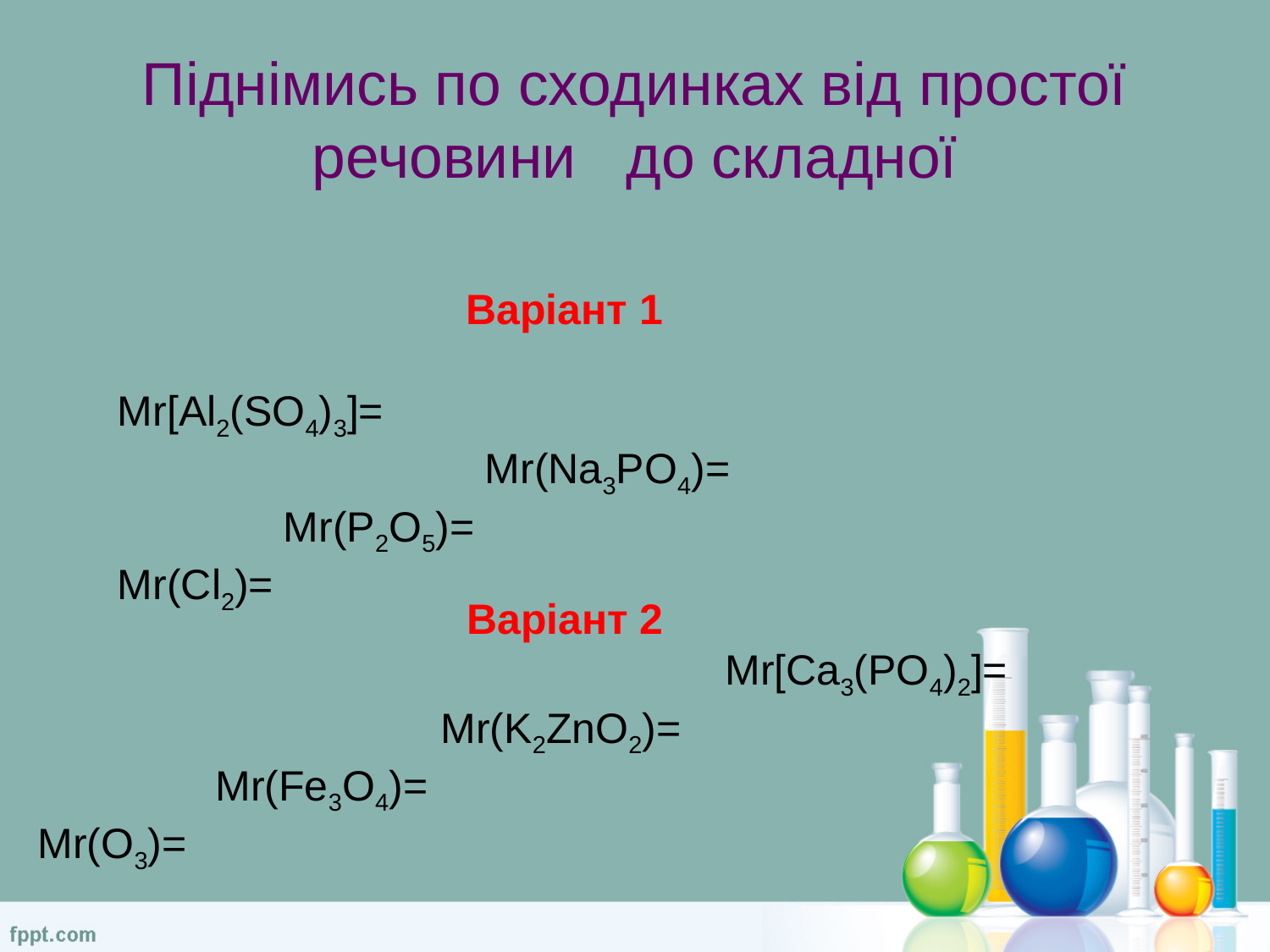

# Піднімись по сходинках від простої речовини   до складної
Варіант 1
                                                     Mr[Al2(SO4)3]=
                               Mr(Na3PO4)=
              Mr(P2O5)=
Mr(Cl2)=
Варіант 2
                                                          Mr[Ca3(PO4)2]=
                                  Mr(K2ZnO2)=
               Mr(Fe3O4)=
Mr(O3)=